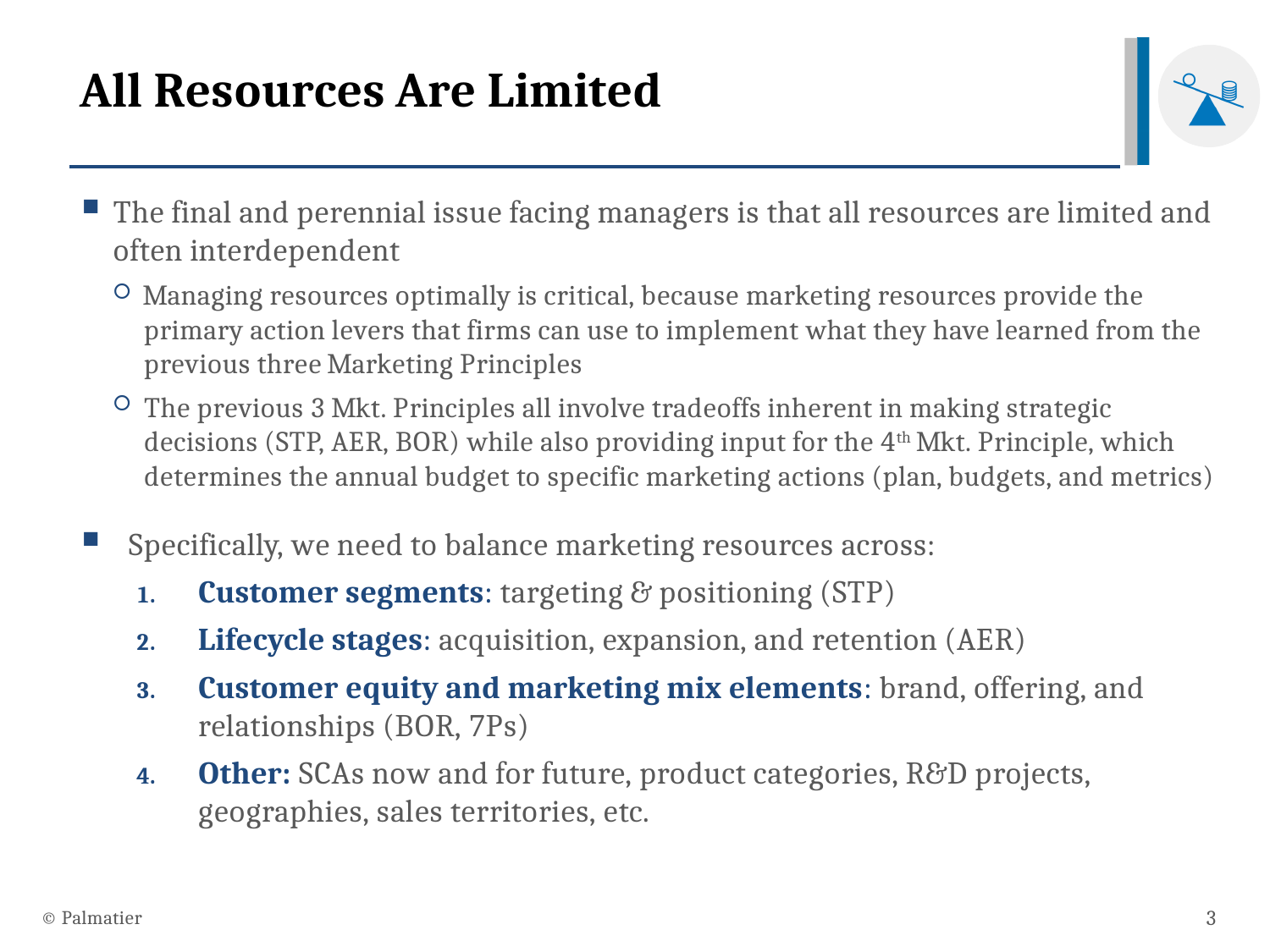

# All Resources Are Limited
The final and perennial issue facing managers is that all resources are limited and often interdependent
Managing resources optimally is critical, because marketing resources provide the primary action levers that firms can use to implement what they have learned from the previous three Marketing Principles
The previous 3 Mkt. Principles all involve tradeoffs inherent in making strategic decisions (STP, AER, BOR) while also providing input for the 4th Mkt. Principle, which determines the annual budget to specific marketing actions (plan, budgets, and metrics)
Specifically, we need to balance marketing resources across:
Customer segments: targeting & positioning (STP)
Lifecycle stages: acquisition, expansion, and retention (AER)
Customer equity and marketing mix elements: brand, offering, and relationships (BOR, 7Ps)
Other: SCAs now and for future, product categories, R&D projects, geographies, sales territories, etc.

© Palmatier
3